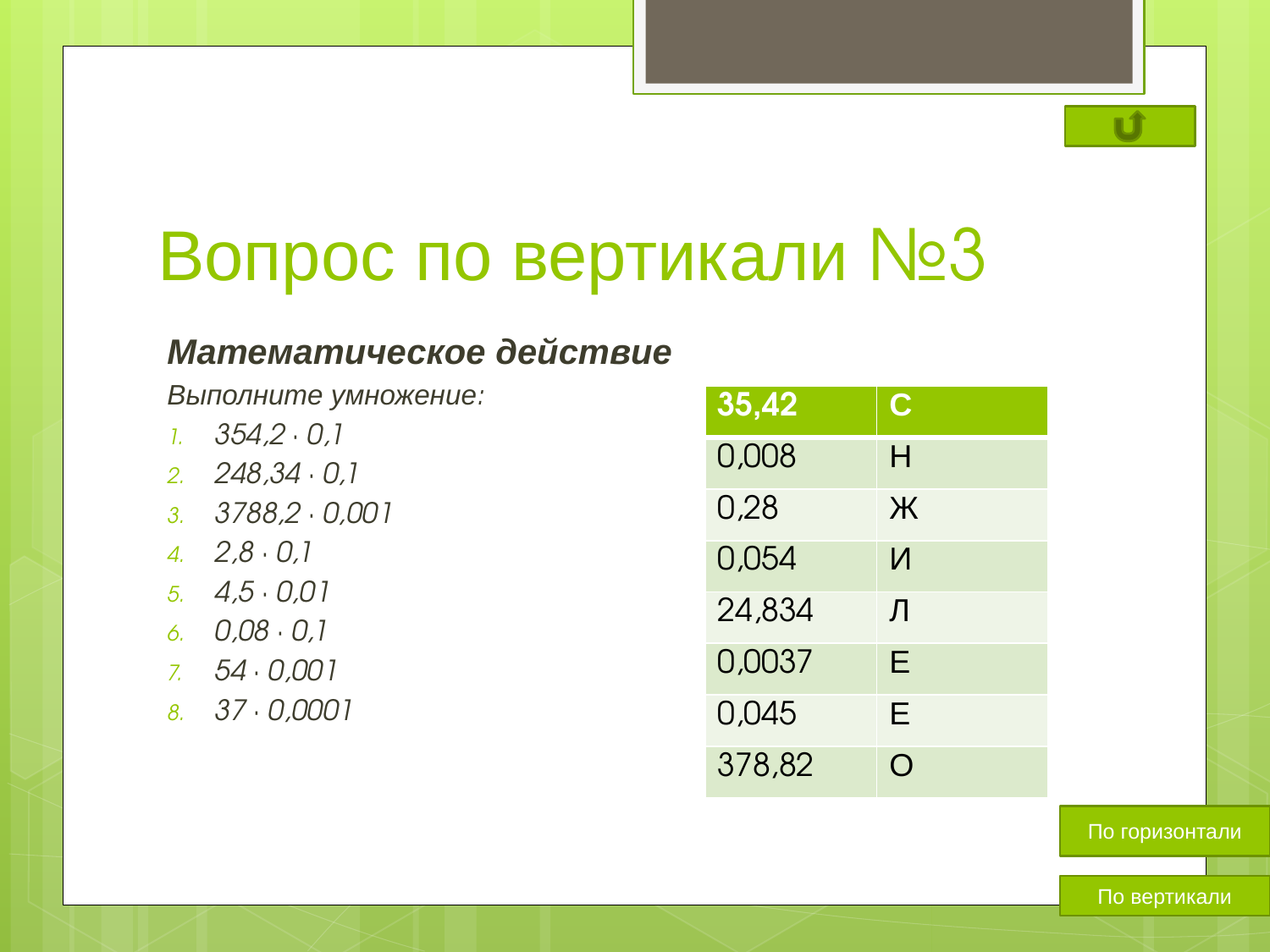

# Вопрос по вертикали №3
Математическое действие
Выполните умножение:
354,2 · 0,1
248,34 · 0,1
3788,2 · 0,001
2,8 · 0,1
4,5 · 0,01
0,08 · 0,1
54 · 0,001
37 · 0,0001

| 35,42 | С |
| --- | --- |
| 0,008 | Н |
| 0,28 | Ж |
| 0,054 | И |
| 24,834 | Л |
| 0,0037 | Е |
| 0,045 | Е |
| 378,82 | О |
По горизонтали
По вертикали